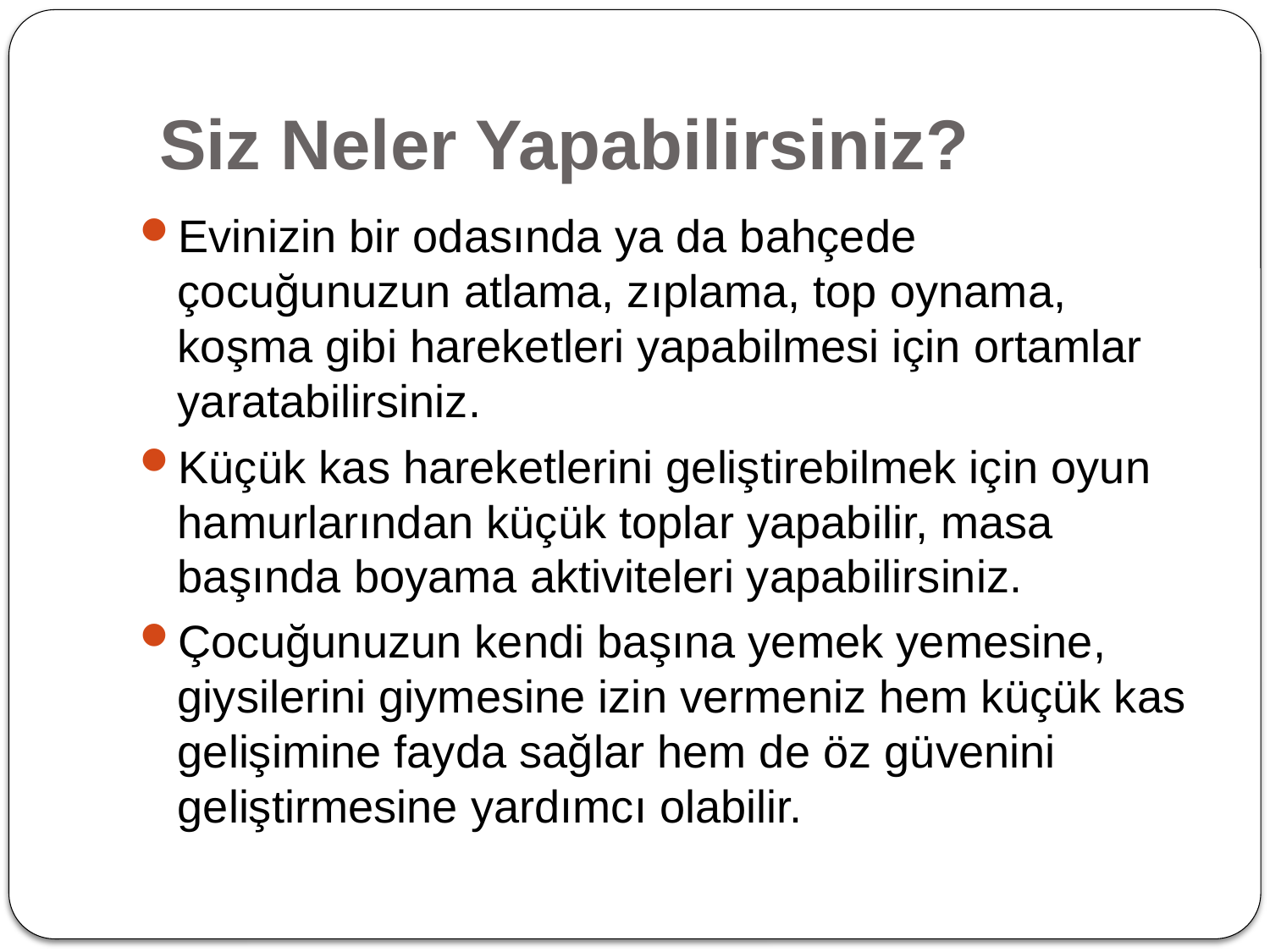

# Siz Neler Yapabilirsiniz?
Evinizin bir odasında ya da bahçede çocuğunuzun atlama, zıplama, top oynama, koşma gibi hareketleri yapabilmesi için ortamlar yaratabilirsiniz.
Küçük kas hareketlerini geliştirebilmek için oyun hamurlarından küçük toplar yapabilir, masa başında boyama aktiviteleri yapabilirsiniz.
Çocuğunuzun kendi başına yemek yemesine, giysilerini giymesine izin vermeniz hem küçük kas gelişimine fayda sağlar hem de öz güvenini geliştirmesine yardımcı olabilir.